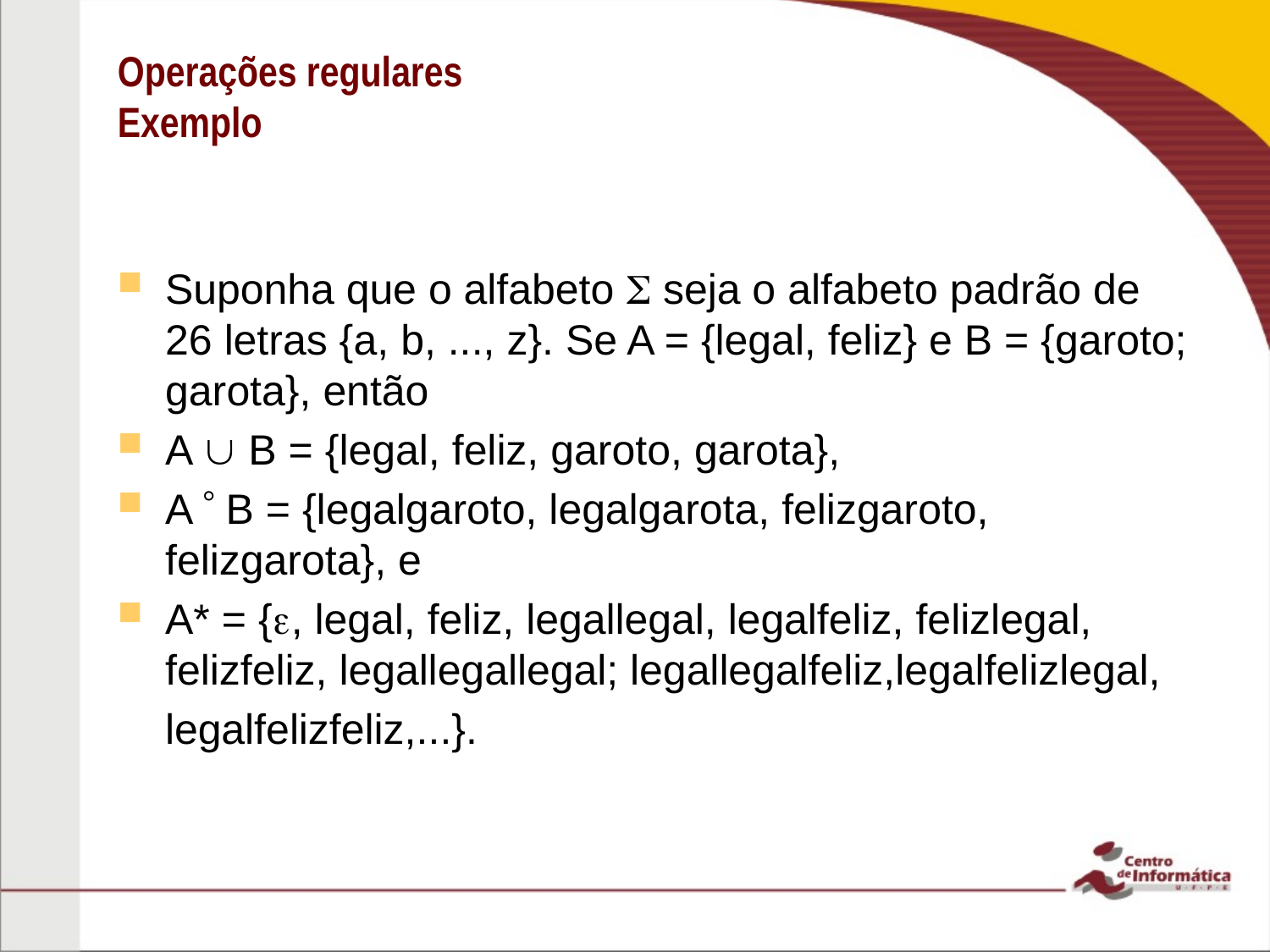

# Operações regulares Exemplo

Suponha que o alfabeto Σ seja o alfabeto padrão de 26 letras {a, b, ..., z}. Se A = {legal, feliz} e B = {garoto; garota}, então
A ∪ B = {legal, feliz, garoto, garota},
A ° B = {legalgaroto, legalgarota, felizgaroto, felizgarota}, e
A* = {ε, legal, feliz, legallegal, legalfeliz, felizlegal, felizfeliz, legallegallegal; legallegalfeliz,legalfelizlegal,
    legalfelizfeliz,...}.